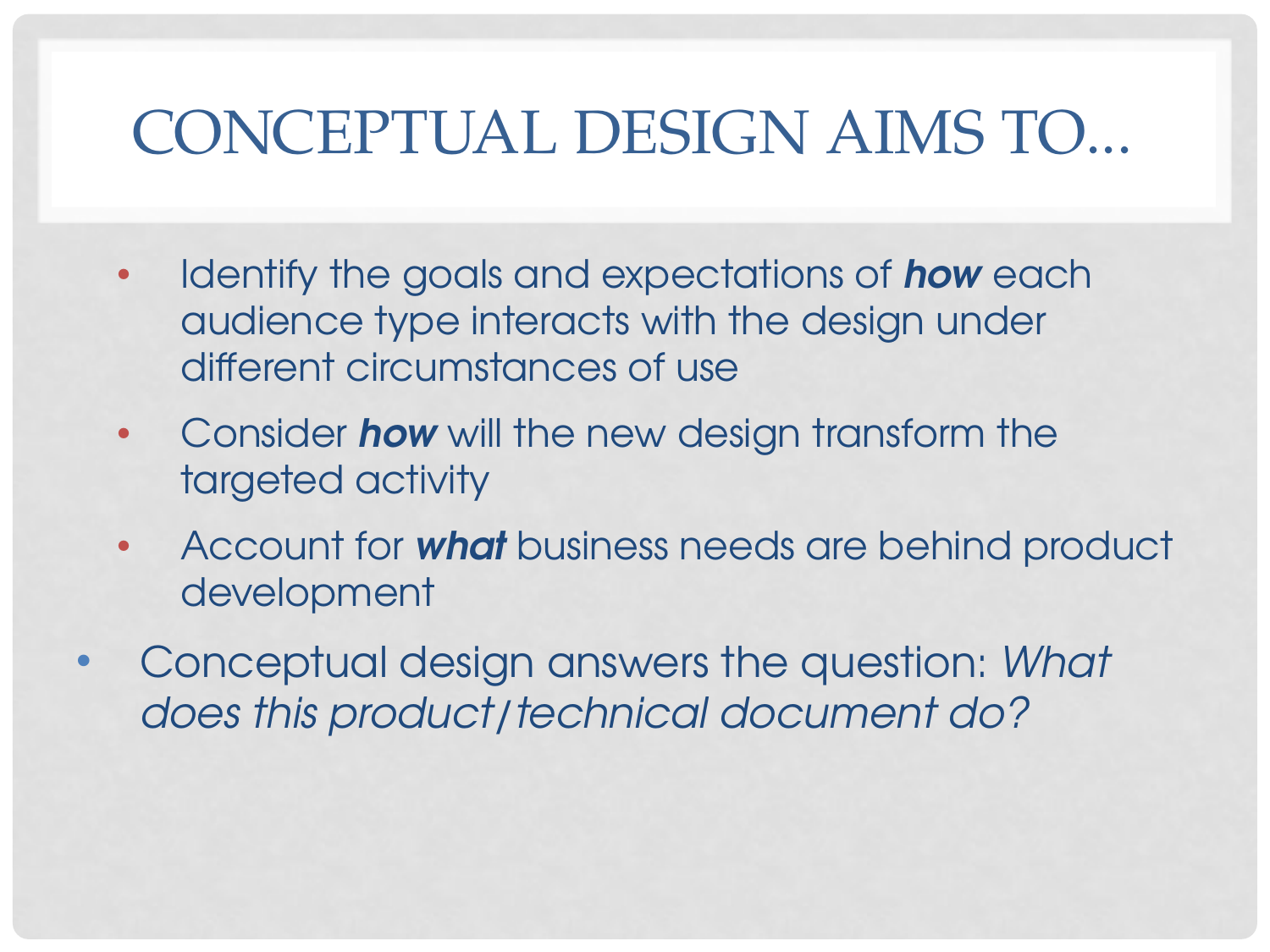

# Conceptual Design aims to...
Identify the goals and expectations of how each audience type interacts with the design under different circumstances of use
Consider how will the new design transform the targeted activity
Account for what business needs are behind product development
Conceptual design answers the question: What does this product/technical document do?